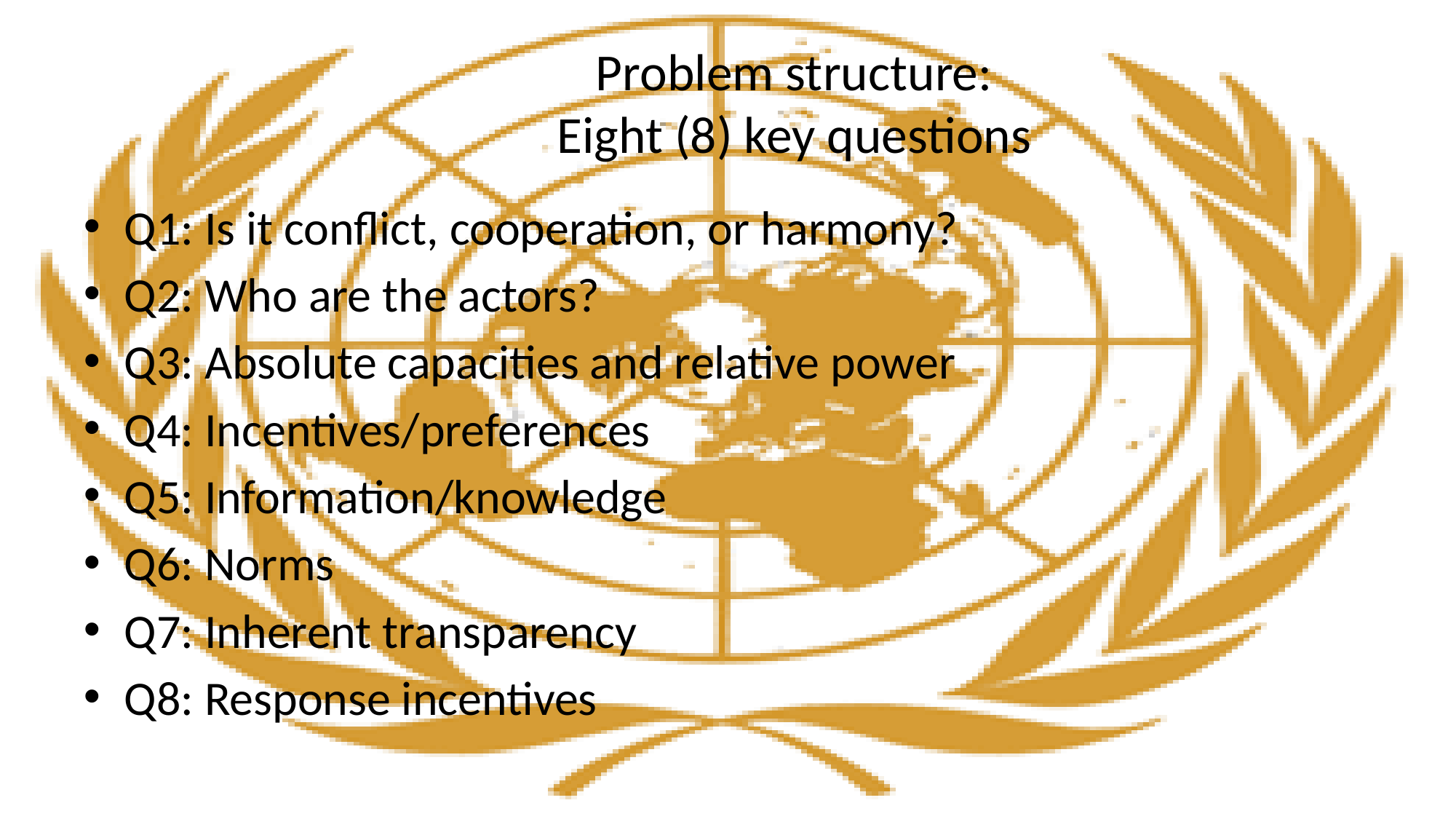

# Problem structure: Eight (8) key questions
Q1: Is it conflict, cooperation, or harmony?
Q2: Who are the actors?
Q3: Absolute capacities and relative power
Q4: Incentives/preferences
Q5: Information/knowledge
Q6: Norms
Q7: Inherent transparency
Q8: Response incentives